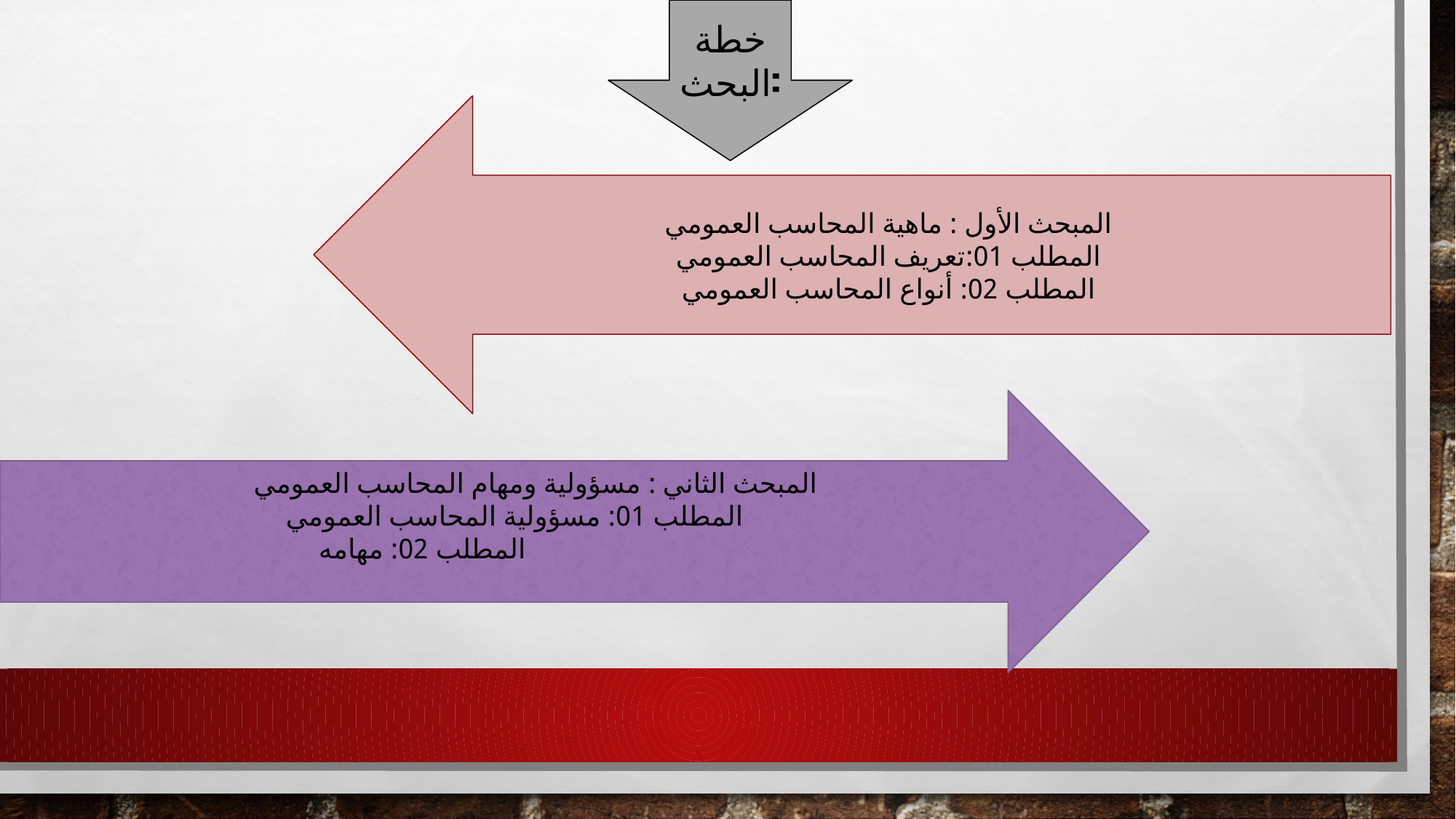

خطة البحث:
المبحث الأول : ماهية المحاسب العمومي
المطلب 01:تعريف المحاسب العمومي
المطلب 02: أنواع المحاسب العمومي
المبحث الثاني : مسؤولية ومهام المحاسب العمومي
المطلب 01: مسؤولية المحاسب العمومي
المطلب 02: مهامه

#